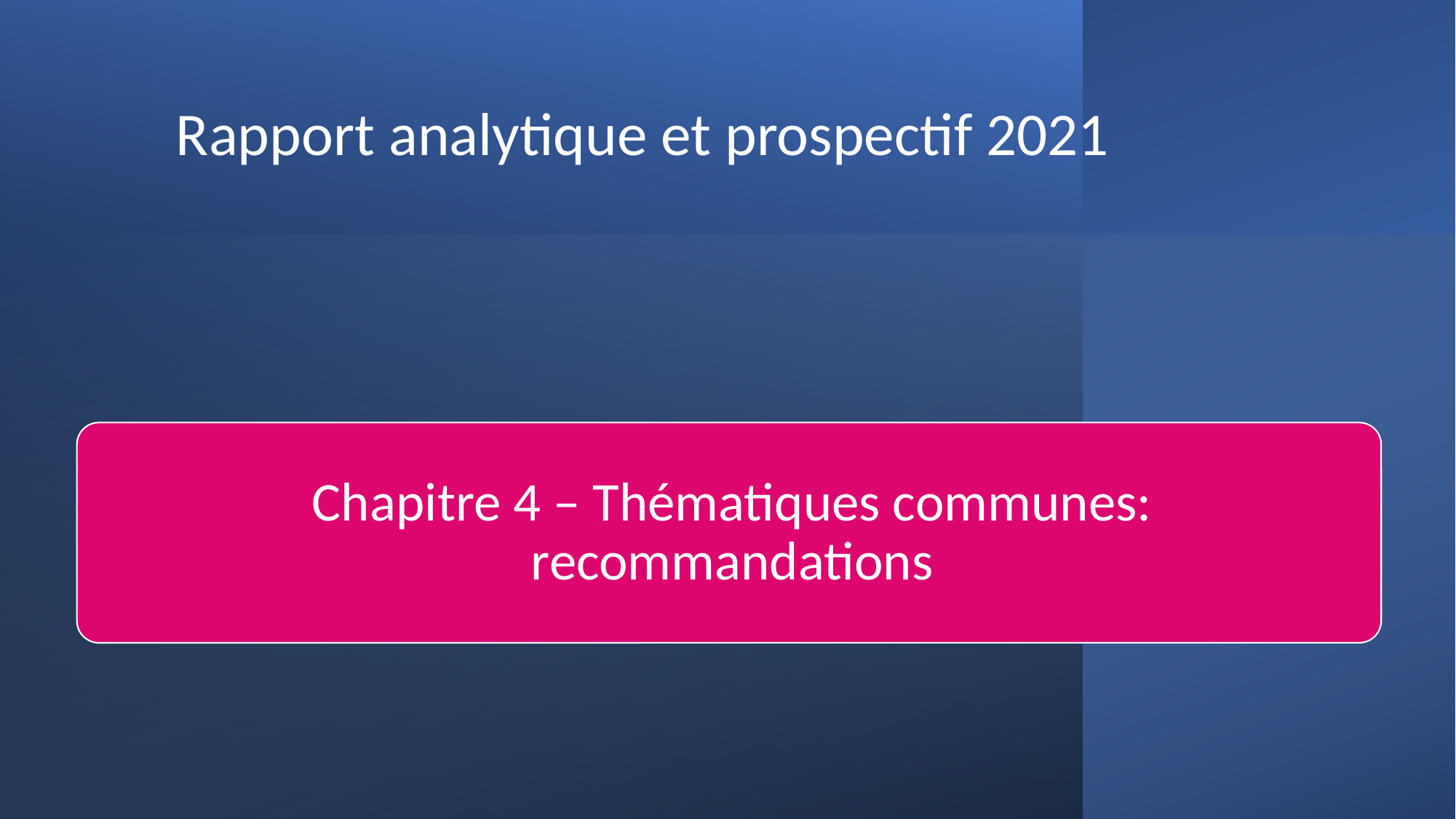

# Rapport analytique et prospectif 2021
Chapitre 4 – Thématiques communes: recommandations